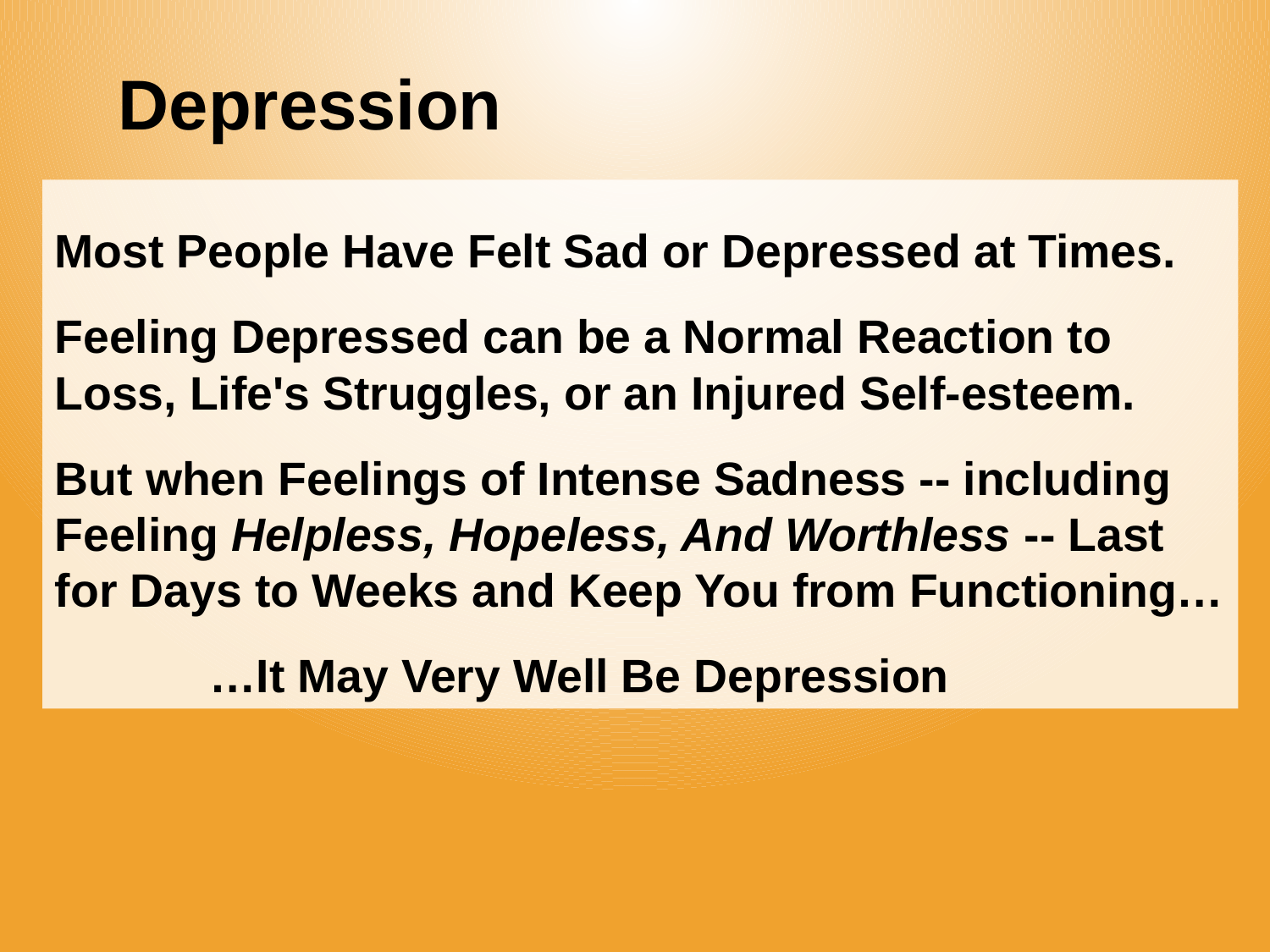

# Depression
Most People Have Felt Sad or Depressed at Times.
Feeling Depressed can be a Normal Reaction to Loss, Life's Struggles, or an Injured Self-esteem.
But when Feelings of Intense Sadness -- including Feeling Helpless, Hopeless, And Worthless -- Last for Days to Weeks and Keep You from Functioning…
            …It May Very Well Be Depression